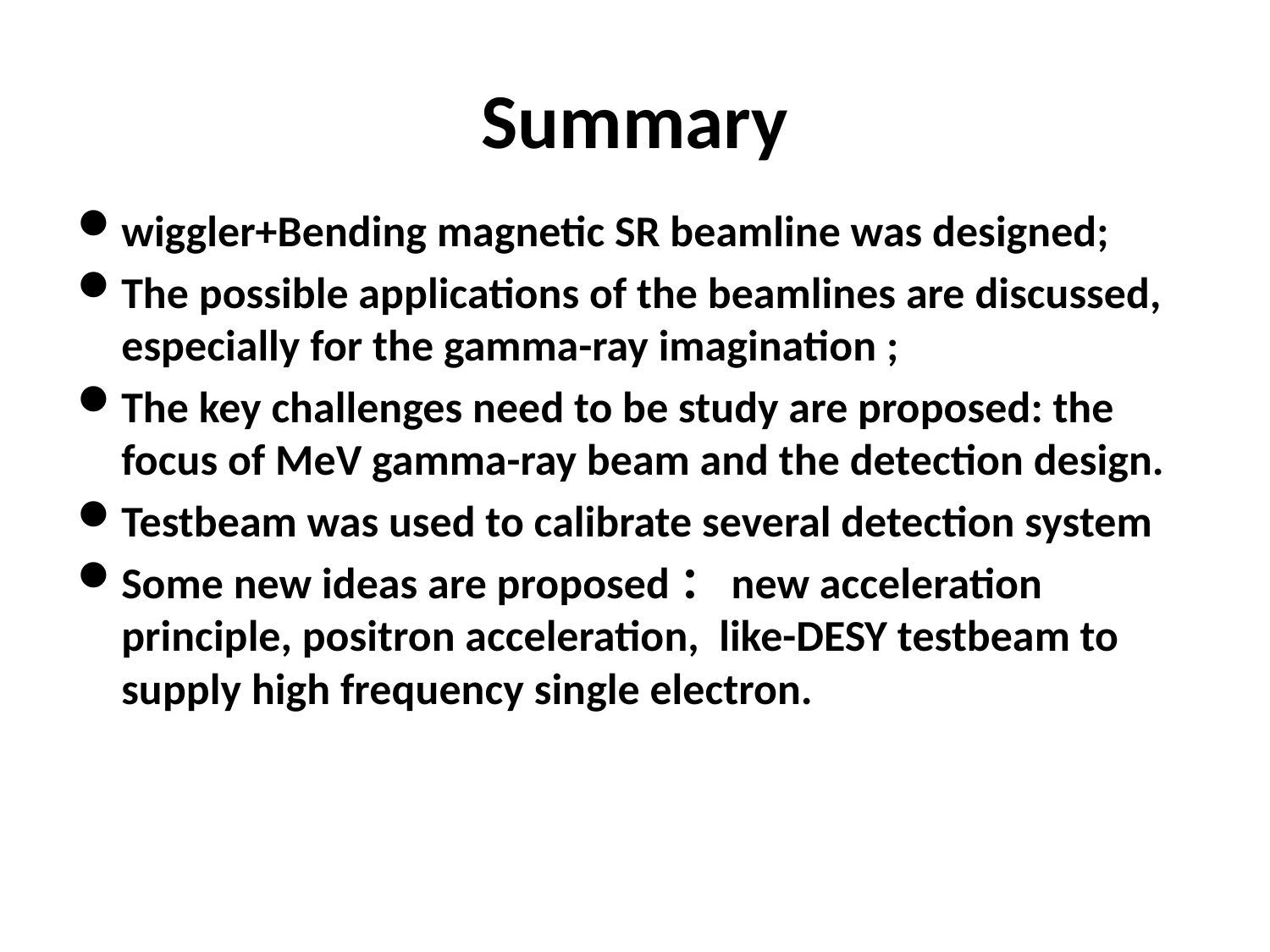

# Summary
wiggler+Bending magnetic SR beamline was designed;
The possible applications of the beamlines are discussed, especially for the gamma-ray imagination ;
The key challenges need to be study are proposed: the focus of MeV gamma-ray beam and the detection design.
Testbeam was used to calibrate several detection system
Some new ideas are proposed：new acceleration principle, positron acceleration,  like-DESY testbeam to supply high frequency single electron.